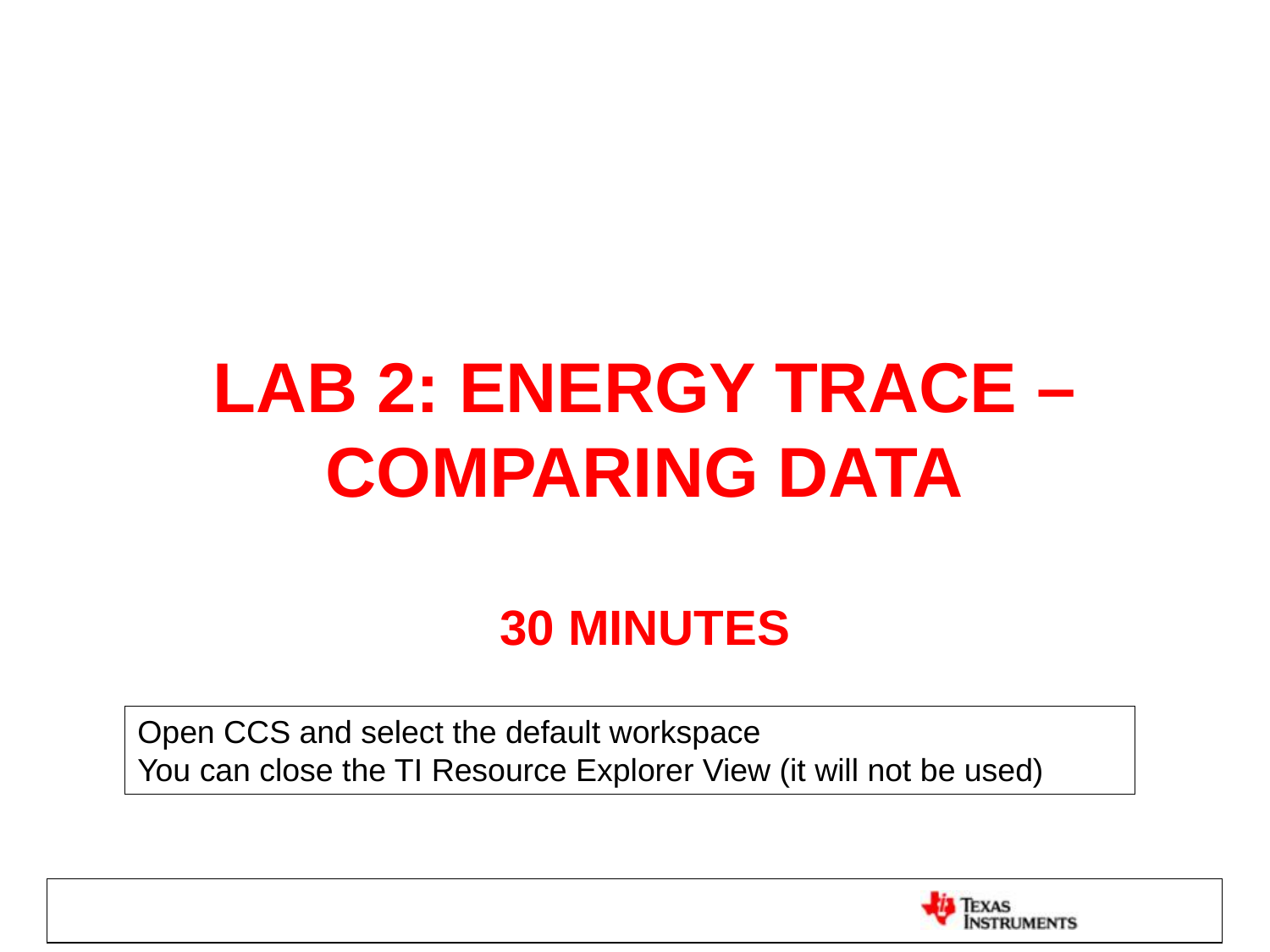

# Lab 2: Energy trace – comparing data 30 minutes
Open CCS and select the default workspace
You can close the TI Resource Explorer View (it will not be used)